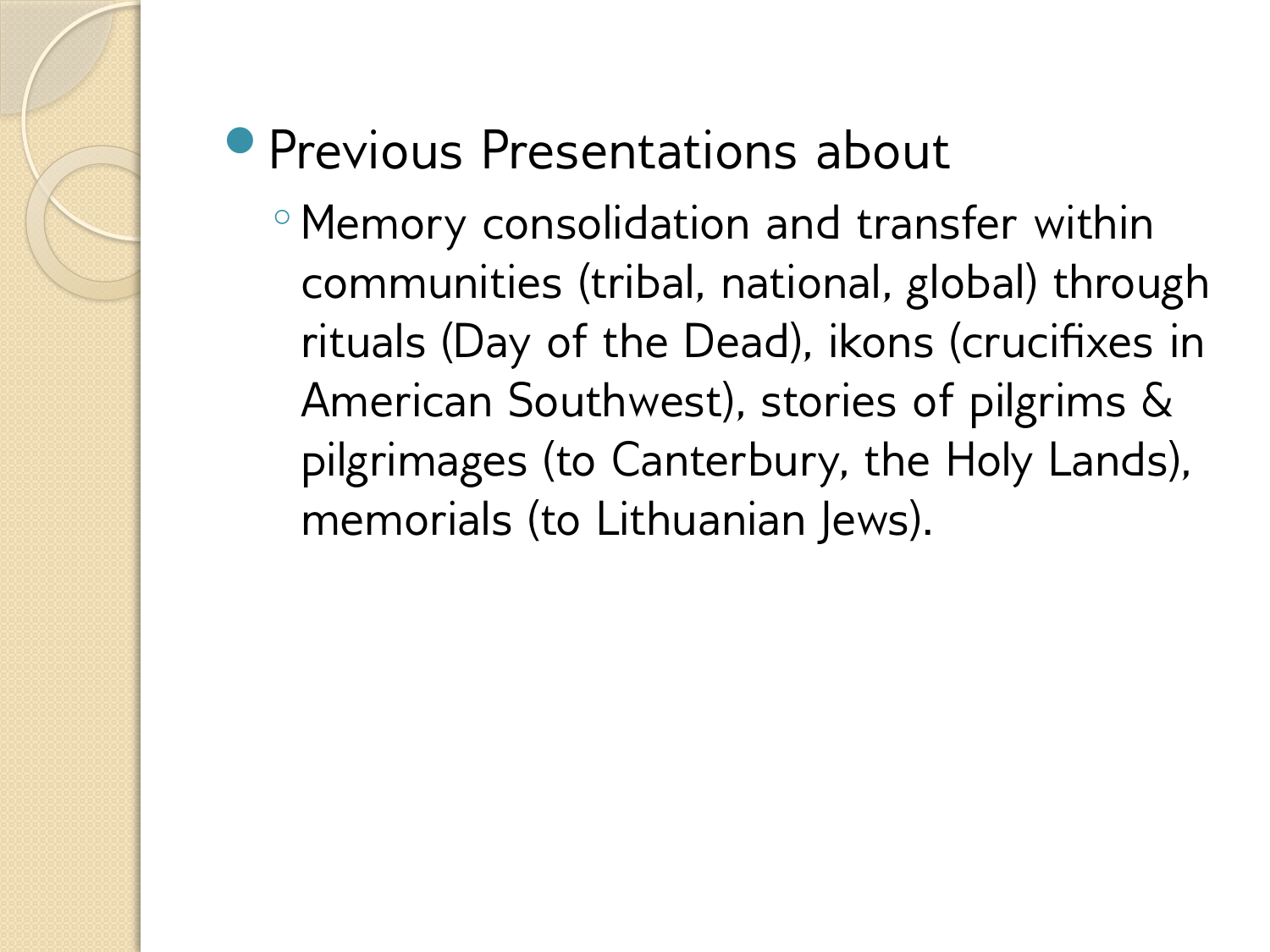

#
Previous Presentations about
Memory consolidation and transfer within communities (tribal, national, global) through rituals (Day of the Dead), ikons (crucifixes in American Southwest), stories of pilgrims & pilgrimages (to Canterbury, the Holy Lands), memorials (to Lithuanian Jews).